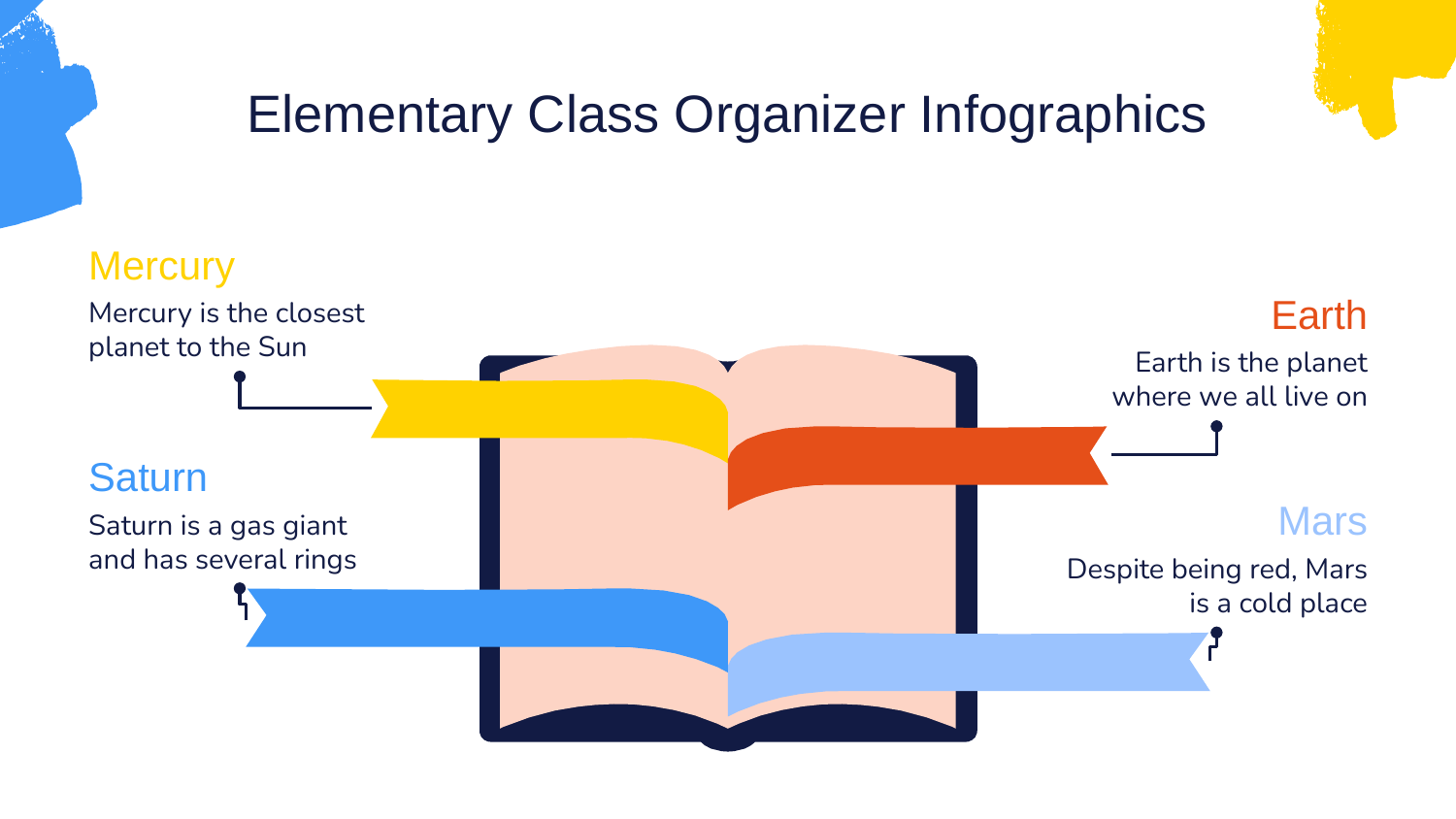

# Elementary Class Organizer Infographics
Mercury
Mercury is the closest planet to the Sun
Earth
Earth is the planet where we all live on

Saturn
Saturn is a gas giant and has several rings
Mars
Despite being red, Mars is a cold place